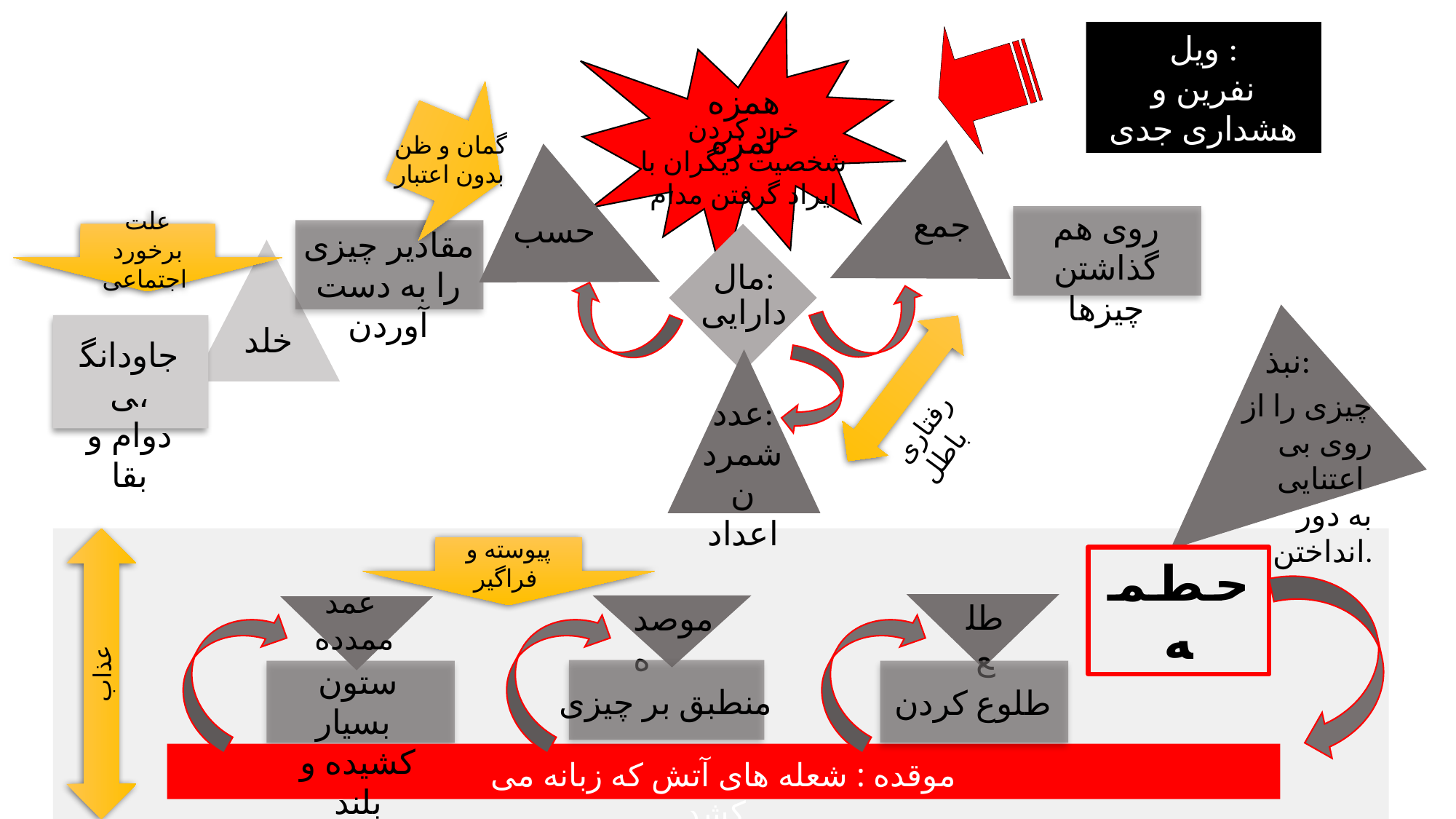

ویل :
نفرین و هشداری جدی
همزه لمزه
خرد کردن شخصیت دیگران با ایراد گرفتن مدام

گمان و ظن
بدون اعتبار

جمع
روی هم گذاشتن چیزها
حسب

مقادیر چیزی را به دست آوردن

علت برخورد اجتماعی

مال:

دارایی

خلد

جاودانگی،
دوام و بقا
نبذ:

چیزی را از
روی بی اعتنایی
به دور انداختن.
عدد:
شمردن اعداد
رفتاری باطل

پیوسته و فراگیر
حطمه

عمد
ممدده
طلع
موصده

عذاب
ستون بسیار
کشیده و بلند

منطبق بر چیزی
طلوع کردن

موقده : شعله های آتش که زبانه می کشد.